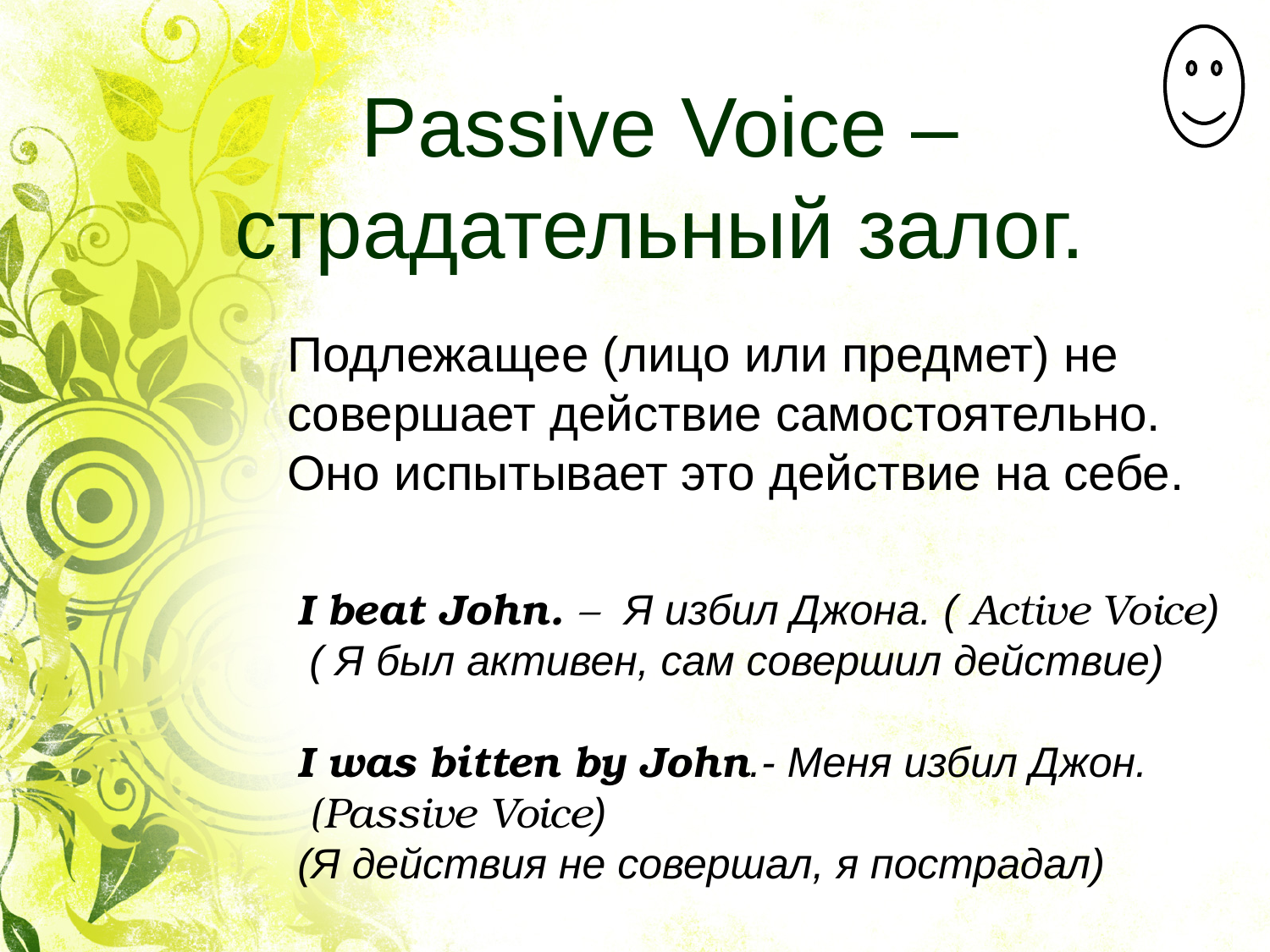

Passive Voice – страдательный залог.
Подлежащее (лицо или предмет) не совершает действие самостоятельно. Оно испытывает это действие на себе.
I beat John. –  Я избил Джона. ( Active Voice)
 ( Я был активен, сам совершил действие)

I was bitten by John.- Меня избил Джон.
 (Passive Voice)
(Я действия не совершал, я пострадал)